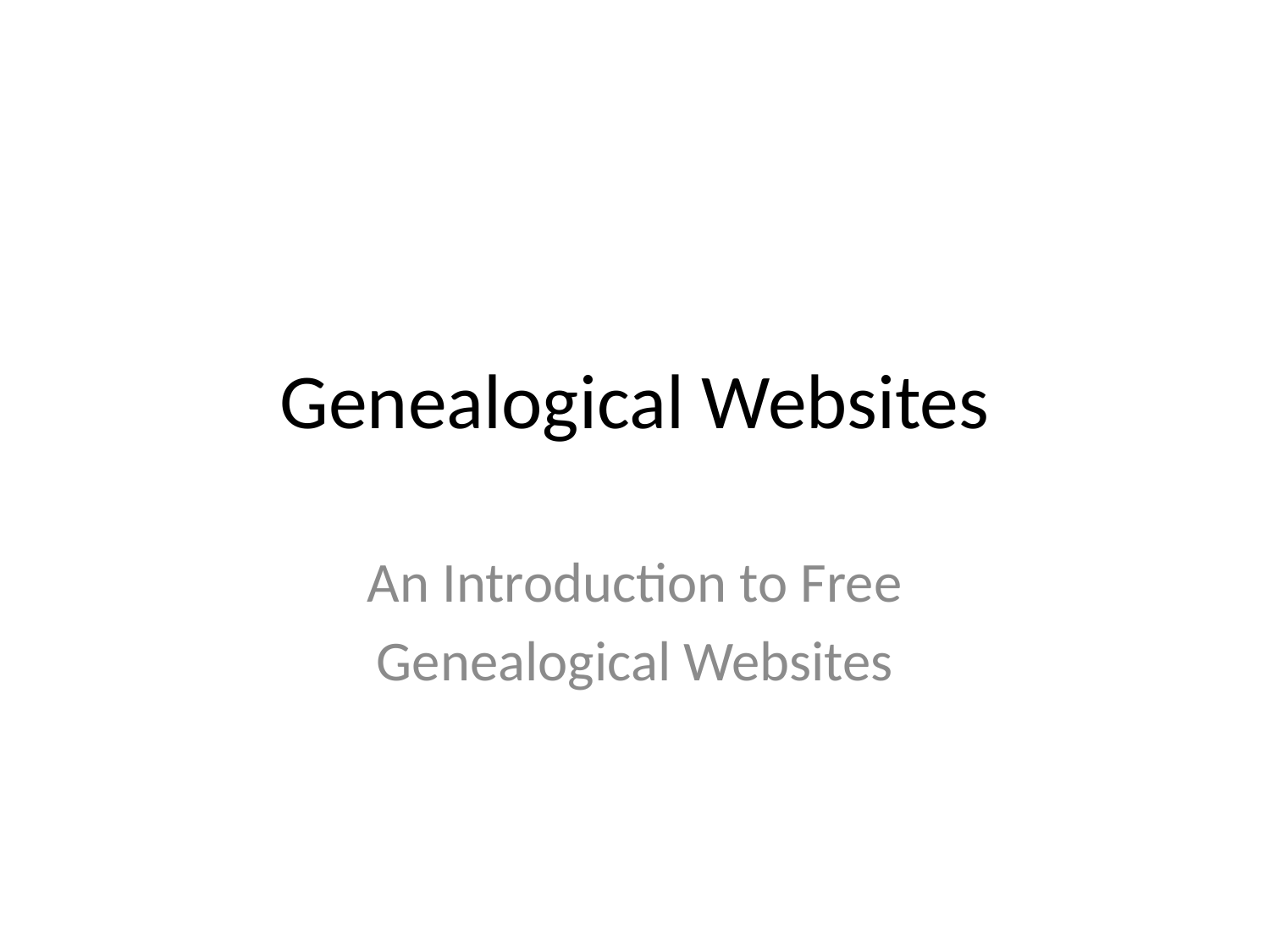

# Genealogical Websites
An Introduction to Free
Genealogical Websites